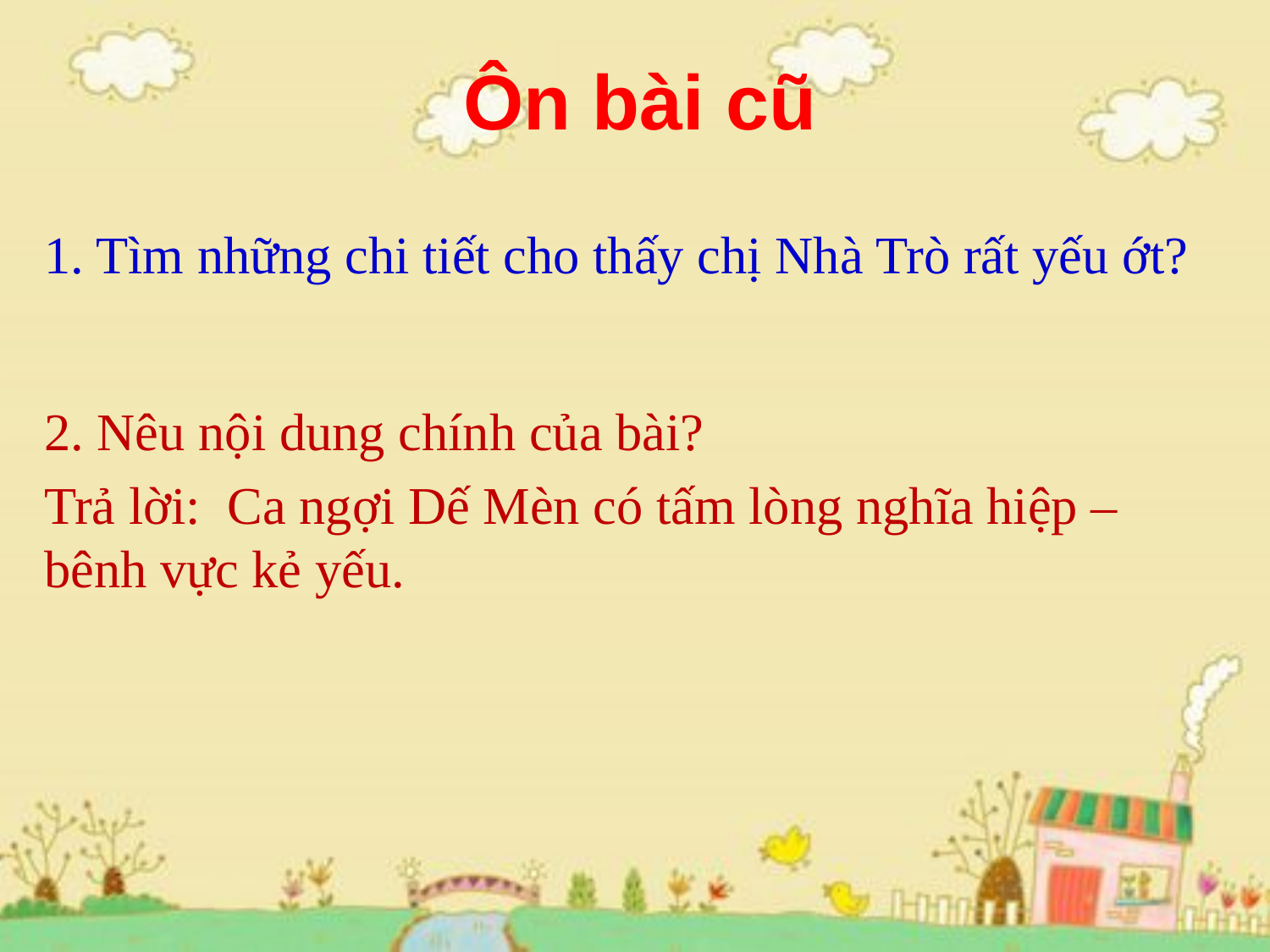

Ôn bài cũ
1. Tìm những chi tiết cho thấy chị Nhà Trò rất yếu ớt?
2. Nêu nội dung chính của bài?
Trả lời:  Ca ngợi Dế Mèn có tấm lòng nghĩa hiệp – bênh vực kẻ yếu.